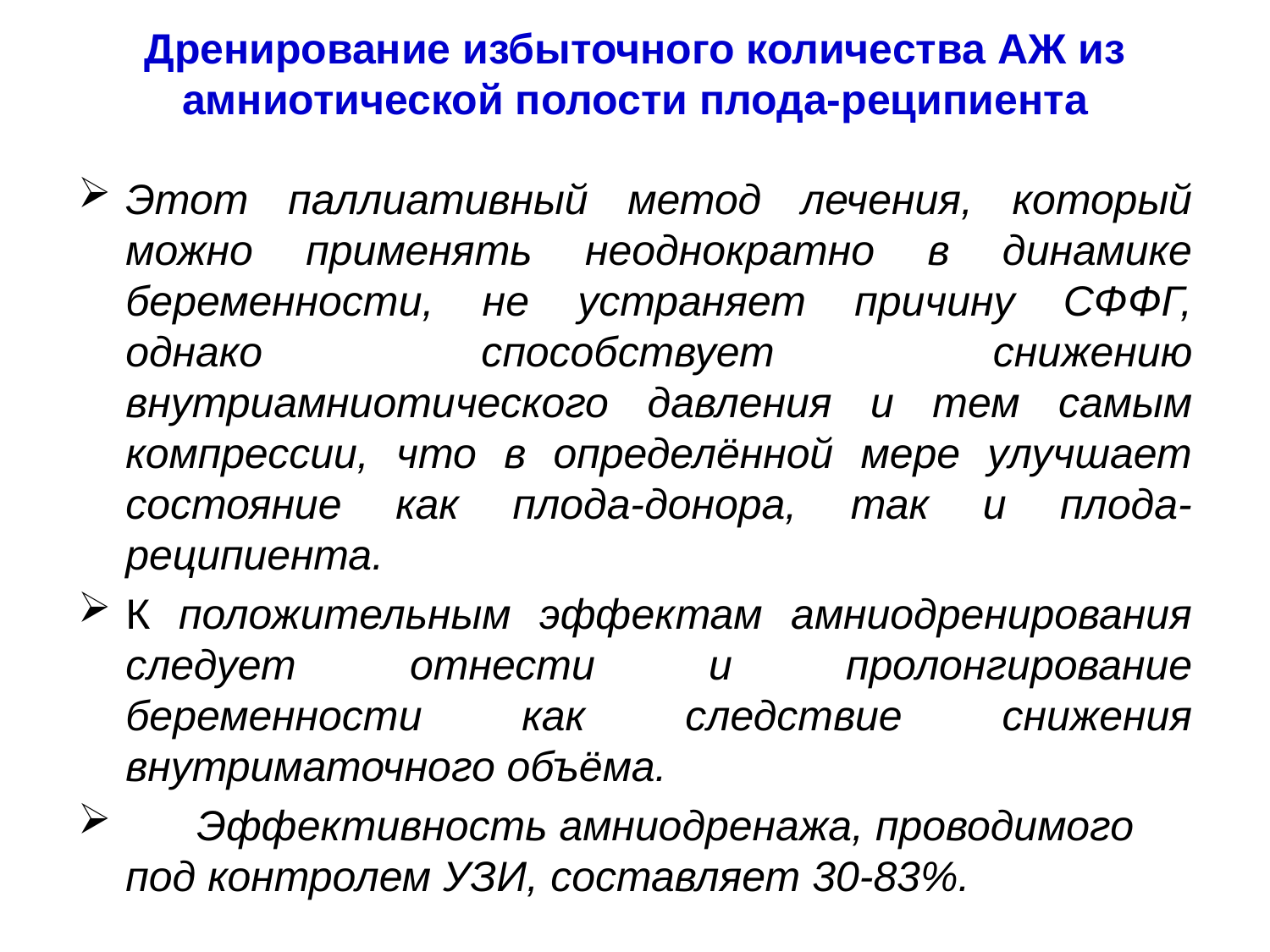

# Дренирование избыточного количества АЖ из амниотической полости плода-реципиента
Этот паллиативный метод лечения, который можно применять неоднократно в динамике беременности, не устраняет причину СФФГ, однако способствует снижению внутриамниотического давления и тем самым компрессии, что в определённой мере улучшает состояние как плода-донора, так и плода-реципиента.
К положительным эффектам амниодренирования следует отнести и пролонгирование беременности как следствие снижения внутриматочного объёма.
      Эффективность амниодренажа, проводимого под контролем УЗИ, составляет 30-83%.